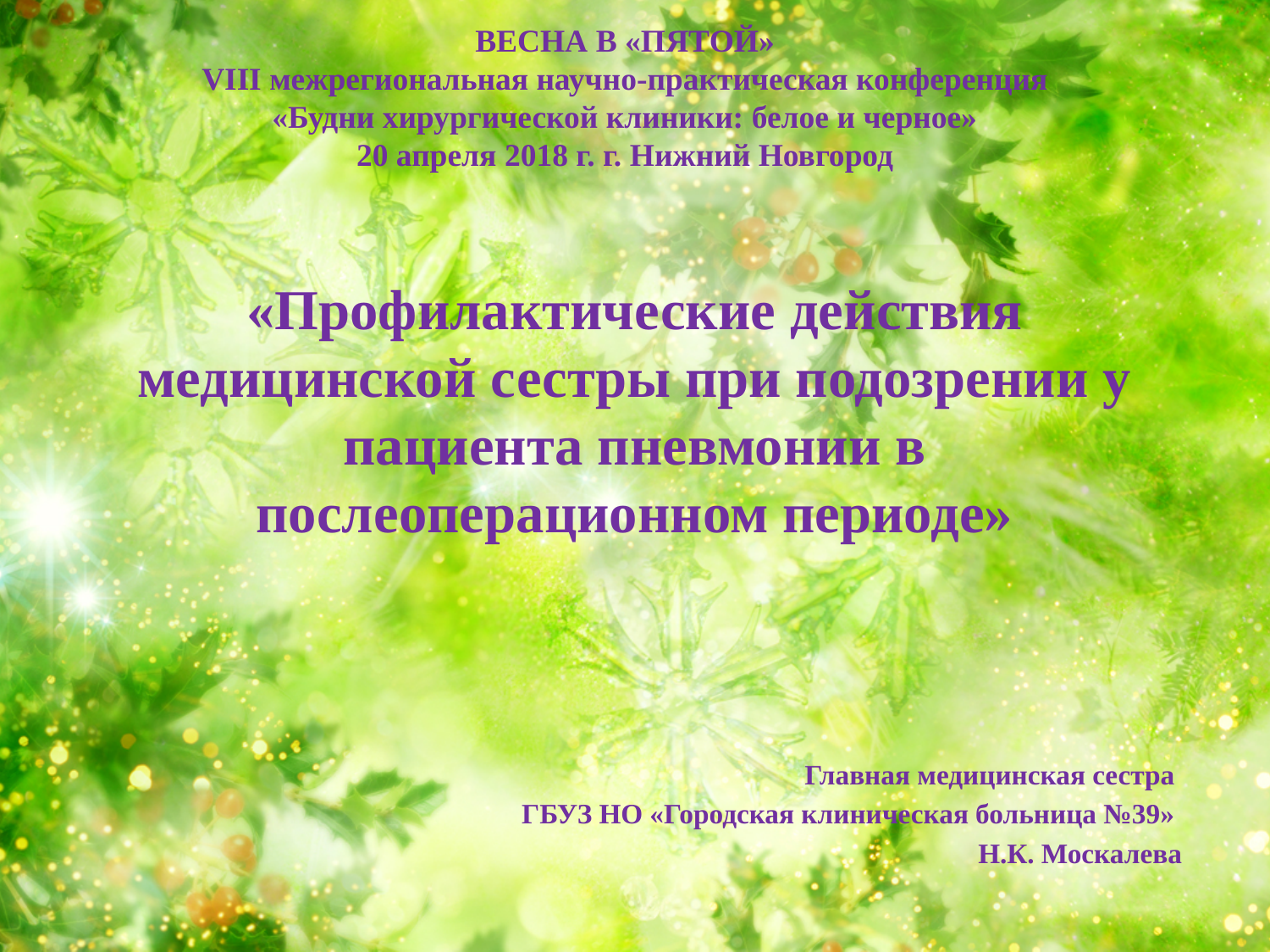

# ВЕСНА В «ПЯТОЙ» VIII межрегиональная научно-практическая конференция «Будни хирургической клиники: белое и черное» 20 апреля 2018 г. г. Нижний Новгород

«Профилактические действия медицинской сестры при подозрении у пациента пневмонии в послеоперационном периоде»

Главная медицинская сестра
ГБУЗ НО «Городская клиническая больница №39»
Н.К. Москалева